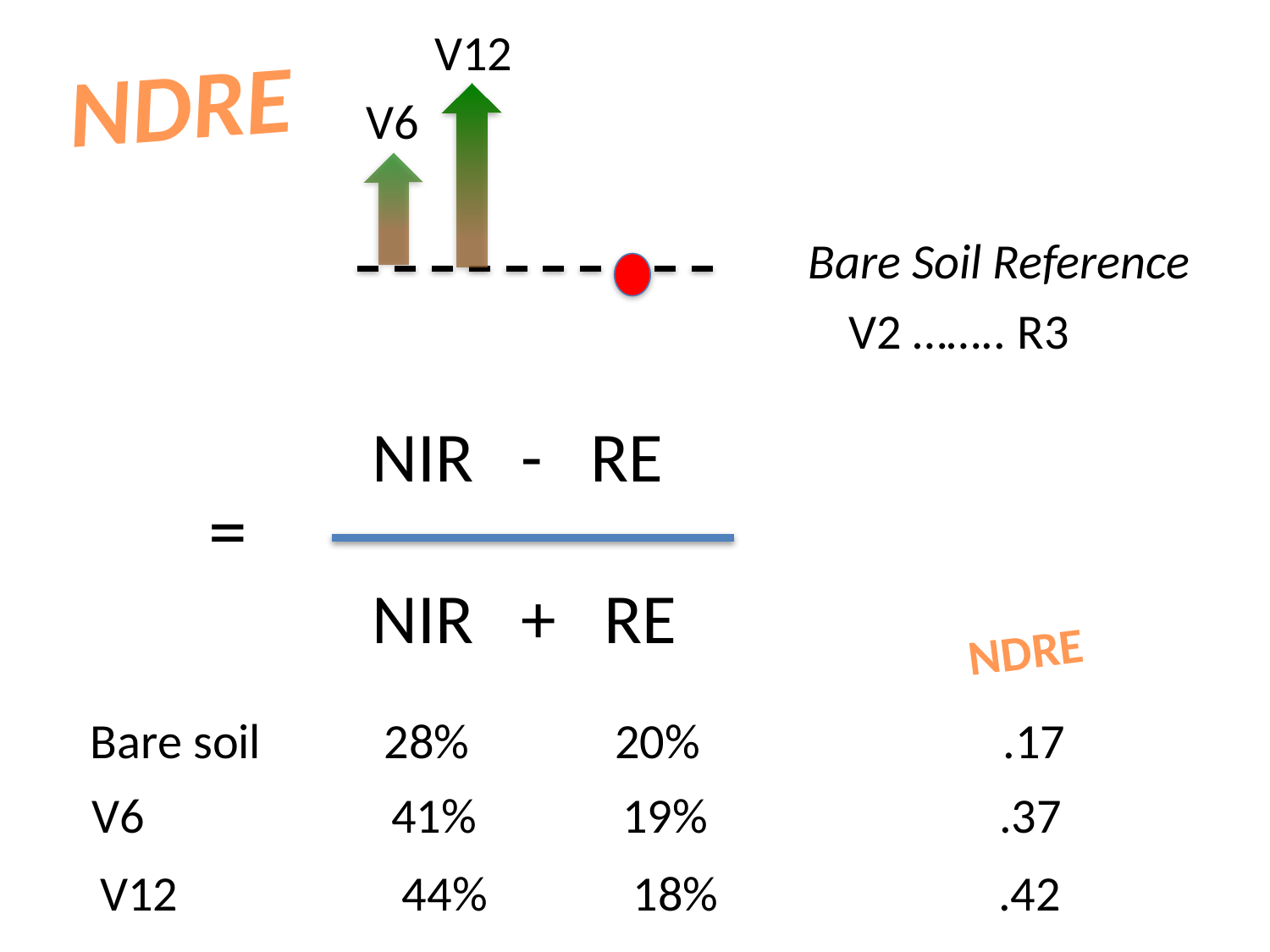

V12
NDRE
V6

Bare Soil Reference

V2 …….. R3
NIR   -   RE
=
NIR   +   RE
NDRE
Bare soil           28%             20%                           .17
V6                      41%             19%                          .37
V12                    44%             18%                         .42